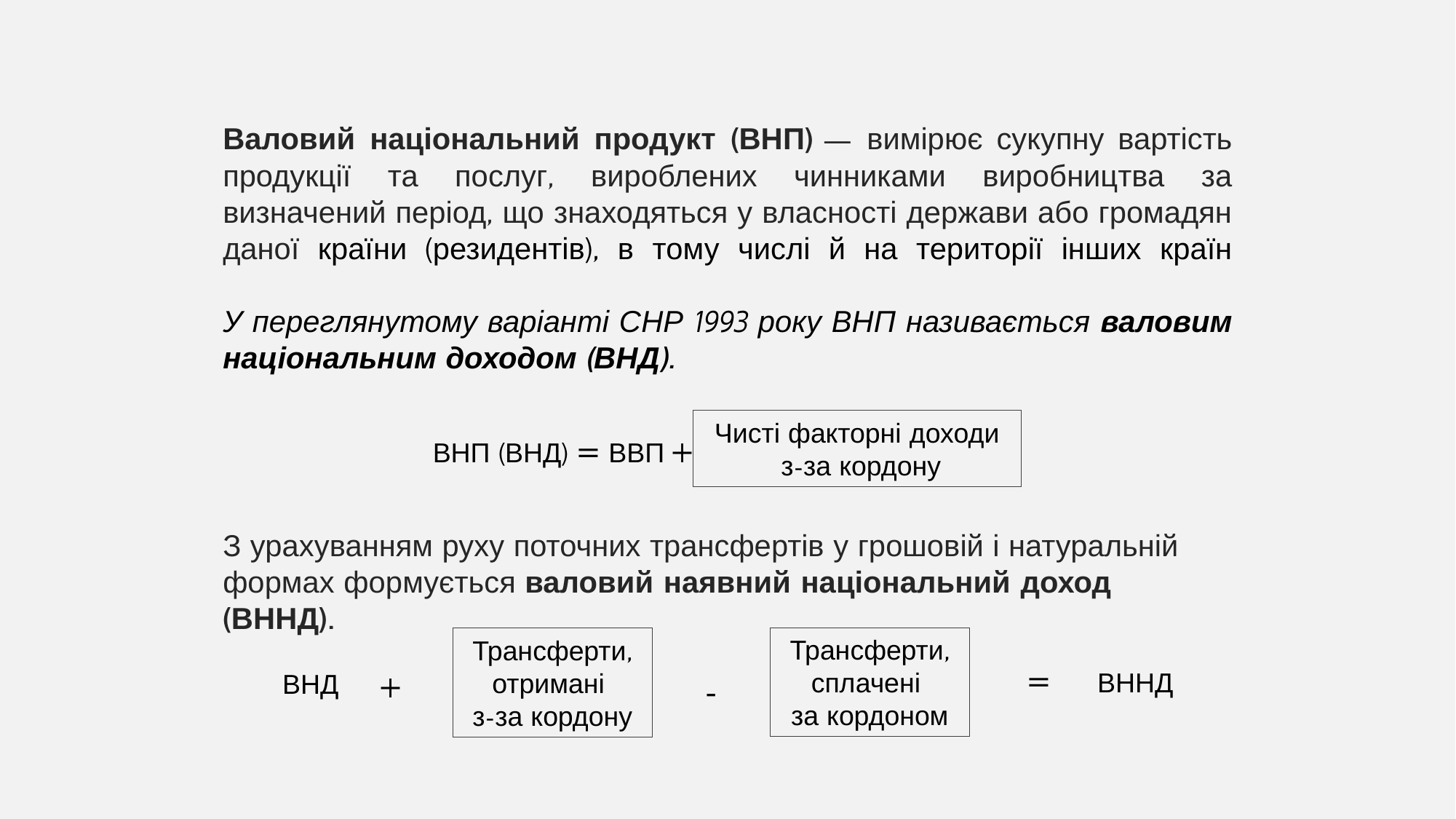

Валовий національний продукт (ВНП) — вимірює сукупну вартість продукції та послуг, вироблених чинниками виробництва за визначений період, що знаходяться у власності держави або громадян даної країни (резидентів), в тому числі й на території інших країн
У переглянутому варіанті СНР 1993 року ВНП називається валовим національним доходом (ВНД).
Чисті факторні доходи
 з-за кордону
ВНП (ВНД) = ВВП +
З урахуванням руху поточних трансфертів у грошовій і натуральній формах формується валовий наявний національний доход (ВННД).

Трансферти, сплачені
за кордоном
Трансферти, отримані
з-за кордону
=
+
ВННД
ВНД
-